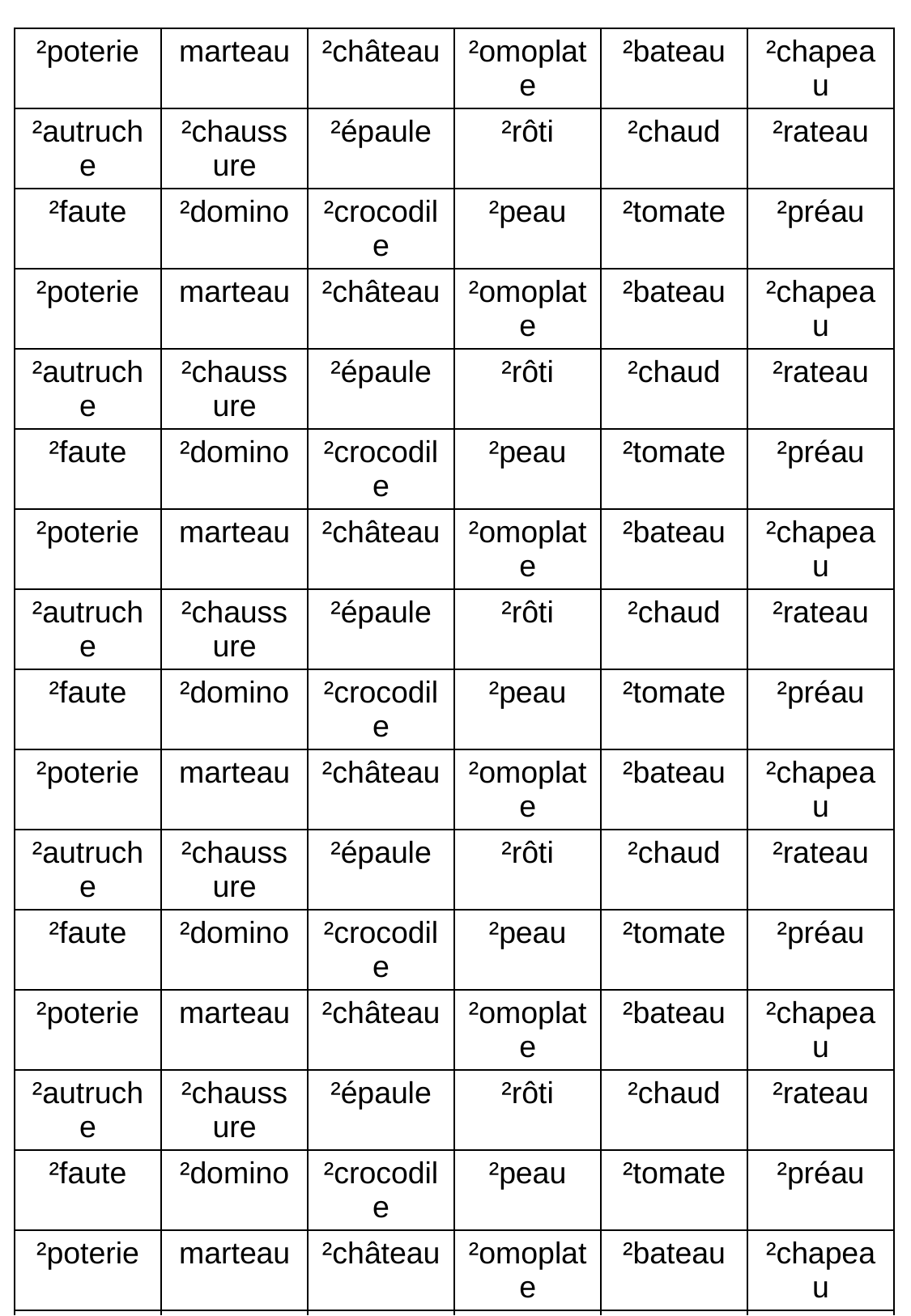

| ²poterie | marteau | ²château | ²omoplate | ²bateau | ²chapeau |
| --- | --- | --- | --- | --- | --- |
| ²autruche | ²chaussure | ²épaule | ²rôti | ²chaud | ²rateau |
| ²faute | ²domino | ²crocodile | ²peau | ²tomate | ²préau |
| ²poterie | marteau | ²château | ²omoplate | ²bateau | ²chapeau |
| ²autruche | ²chaussure | ²épaule | ²rôti | ²chaud | ²rateau |
| ²faute | ²domino | ²crocodile | ²peau | ²tomate | ²préau |
| ²poterie | marteau | ²château | ²omoplate | ²bateau | ²chapeau |
| ²autruche | ²chaussure | ²épaule | ²rôti | ²chaud | ²rateau |
| ²faute | ²domino | ²crocodile | ²peau | ²tomate | ²préau |
| ²poterie | marteau | ²château | ²omoplate | ²bateau | ²chapeau |
| ²autruche | ²chaussure | ²épaule | ²rôti | ²chaud | ²rateau |
| ²faute | ²domino | ²crocodile | ²peau | ²tomate | ²préau |
| ²poterie | marteau | ²château | ²omoplate | ²bateau | ²chapeau |
| ²autruche | ²chaussure | ²épaule | ²rôti | ²chaud | ²rateau |
| ²faute | ²domino | ²crocodile | ²peau | ²tomate | ²préau |
| ²poterie | marteau | ²château | ²omoplate | ²bateau | ²chapeau |
| ²autruche | ²chaussure | ²épaule | ²rôti | ²chaud | ²rateau |
| ²faute | ²domino | ²crocodile | ²peau | ²tomate | ²préau |